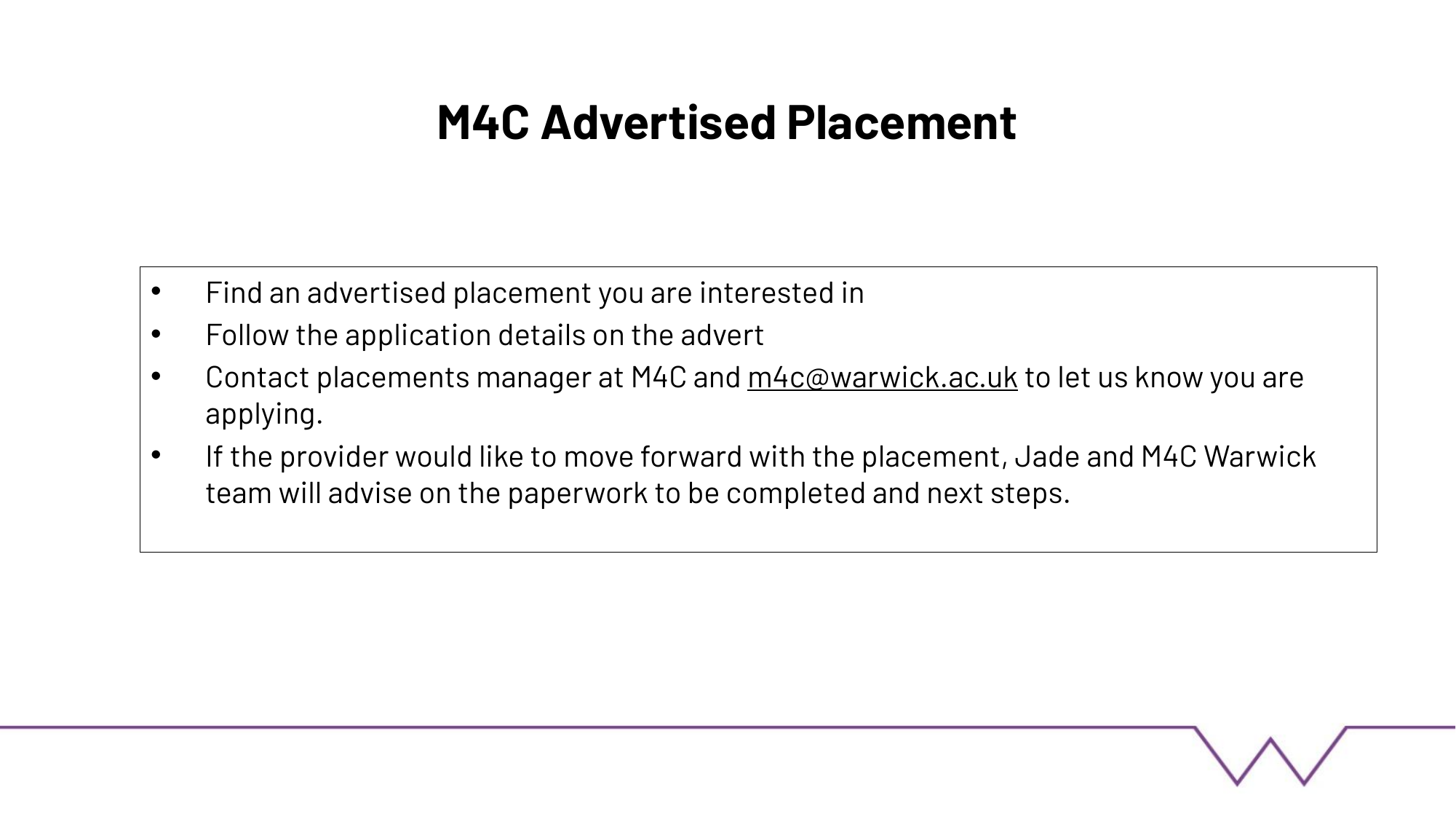

# M4C Advertised Placement
Find an advertised placement you are interested in
Follow the application details on the advert
Contact placements manager at M4C and m4c@warwick.ac.uk to let us know you are applying.
If the provider would like to move forward with the placement, Jade and M4C Warwick team will advise on the paperwork to be completed and next steps.